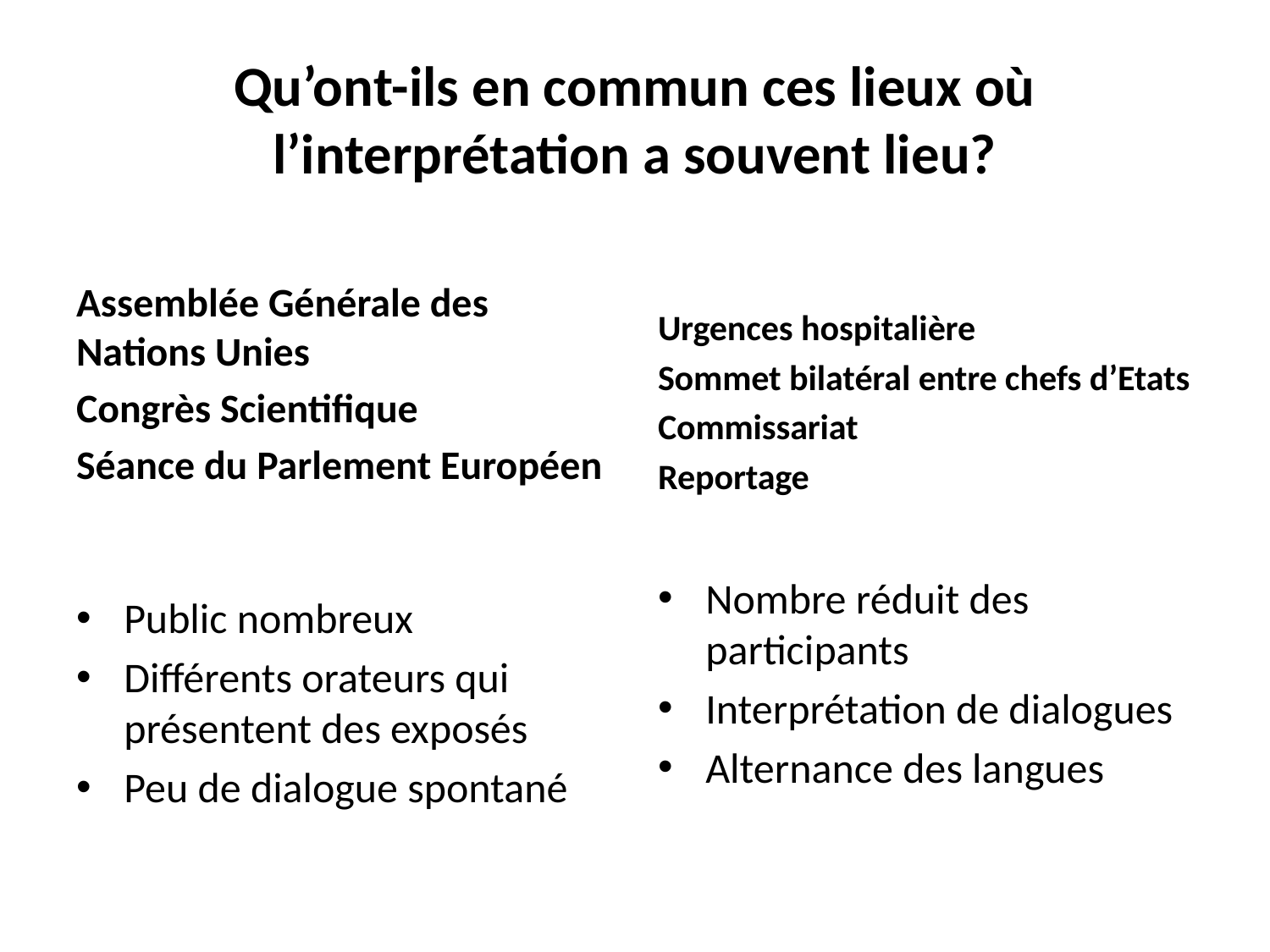

# Qu’ont-ils en commun ces lieux où l’interprétation a souvent lieu?

Assemblée Générale des Nations Unies
Congrès Scientifique
Séance du Parlement Européen

Urgences hospitalière
Sommet bilatéral entre chefs d’Etats
Commissariat
Reportage

Nombre réduit des participants
Interprétation de dialogues
Alternance des langues

Public nombreux
Différents orateurs qui présentent des exposés
Peu de dialogue spontané